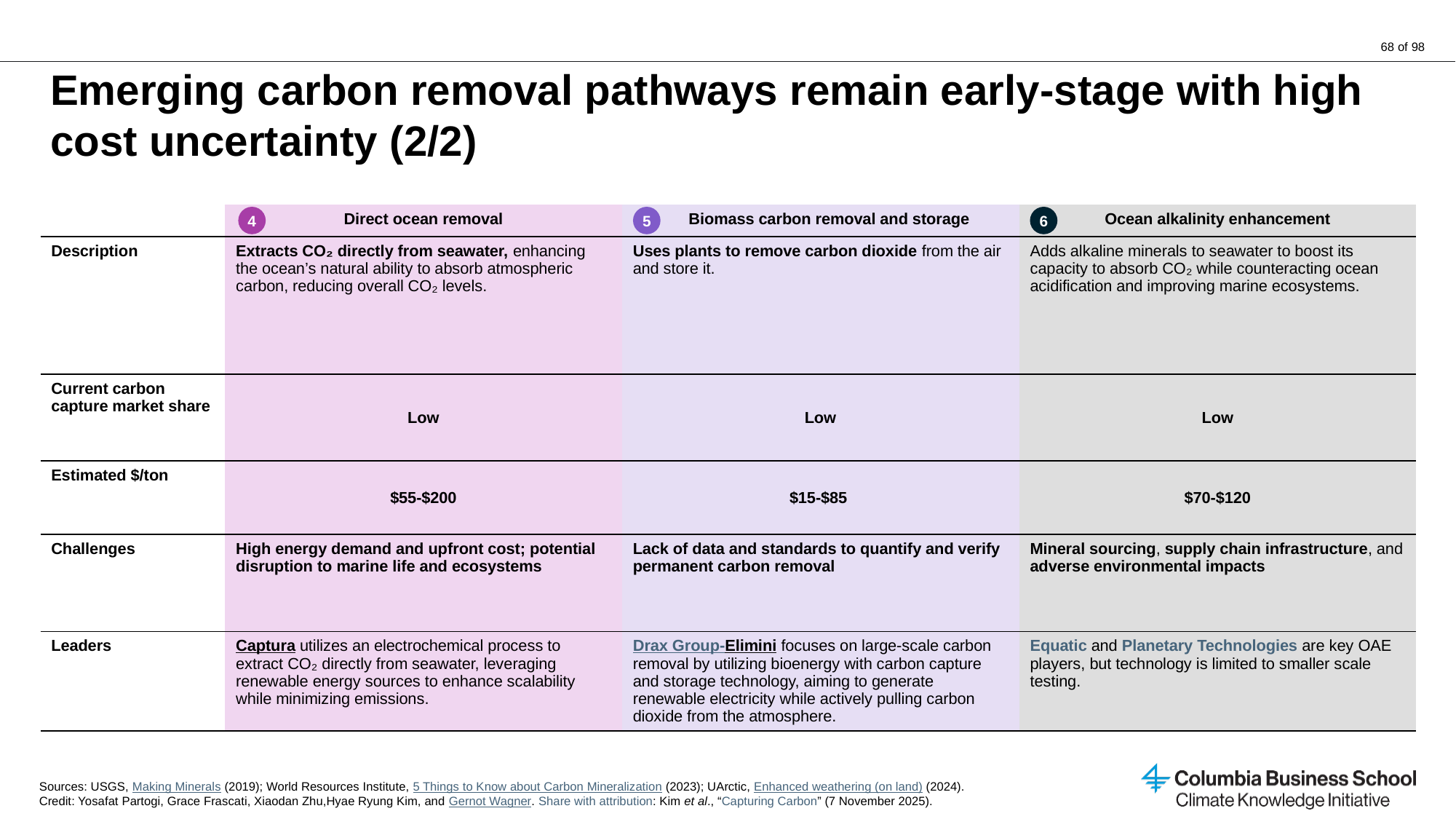

# Emerging carbon removal pathways remain early-stage with high cost uncertainty (2/2)
|  | Direct ocean removal | Biomass carbon removal and storage | Ocean alkalinity enhancement |
| --- | --- | --- | --- |
| Description | Extracts CO₂ directly from seawater, enhancing the ocean’s natural ability to absorb atmospheric carbon, reducing overall CO₂ levels. | Uses plants to remove carbon dioxide from the air and store it. | Adds alkaline minerals to seawater to boost its capacity to absorb CO₂ while counteracting ocean acidification and improving marine ecosystems. |
| Current carbon capture market share | Low | Low | Low |
| Estimated $/ton | $55-$200 | $15-$85 | $70-$120 |
| Challenges | High energy demand and upfront cost; potential disruption to marine life and ecosystems | Lack of data and standards to quantify and verify permanent carbon removal | Mineral sourcing, supply chain infrastructure, and adverse environmental impacts |
| Leaders | Captura utilizes an electrochemical process to extract CO₂ directly from seawater, leveraging renewable energy sources to enhance scalability while minimizing emissions. | Drax Group-Elimini focuses on large-scale carbon removal by utilizing bioenergy with carbon capture and storage technology, aiming to generate renewable electricity while actively pulling carbon dioxide from the atmosphere. | Equatic and Planetary Technologies are key OAE players, but technology is limited to smaller scale testing. |
4
5
6

Sources: USGS, Making Minerals (2019); World Resources Institute, 5 Things to Know about Carbon Mineralization (2023); UArctic, Enhanced weathering (on land) (2024).
Credit: Yosafat Partogi, Grace Frascati, Xiaodan Zhu,Hyae Ryung Kim, and Gernot Wagner. Share with attribution: Kim et al., “Capturing Carbon” (7 November 2025).